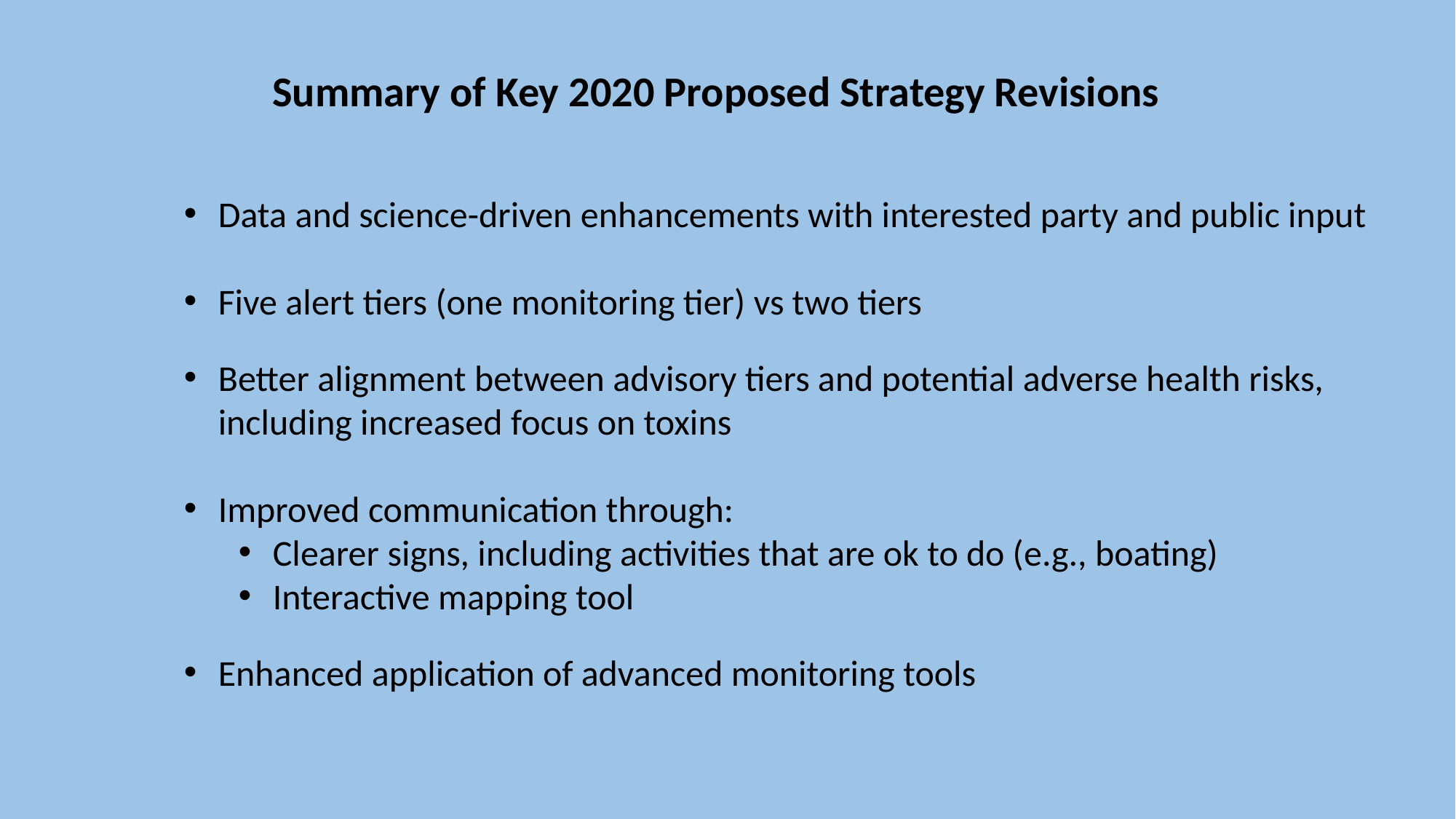

Summary of Key 2020 Proposed Strategy Revisions
Data and science-driven enhancements with interested party and public input

Five alert tiers (one monitoring tier) vs two tiers

Better alignment between advisory tiers and potential adverse health risks, including increased focus on toxins

Improved communication through:
Clearer signs, including activities that are ok to do (e.g., boating)
Interactive mapping tool

Enhanced application of advanced monitoring tools